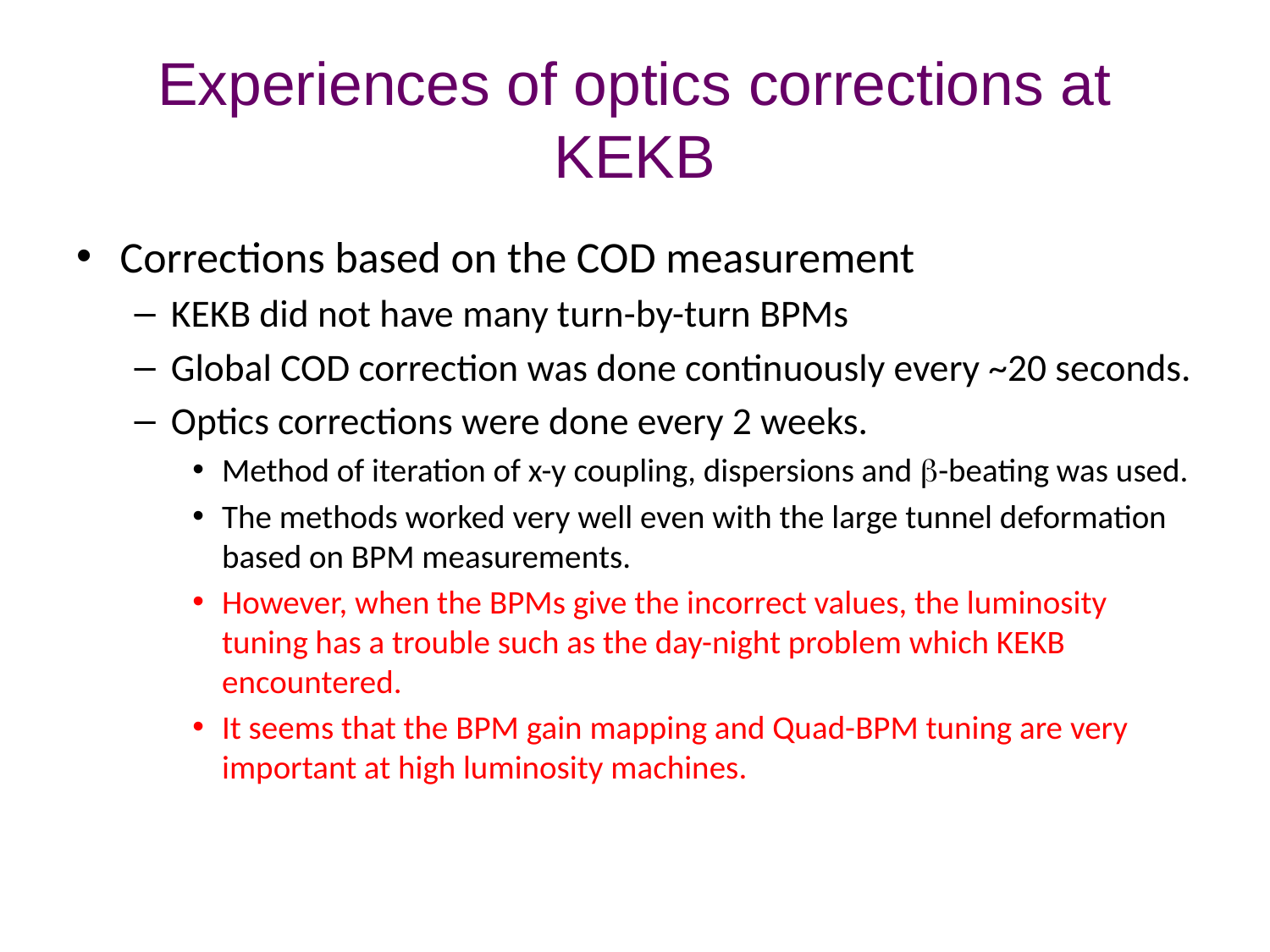

# Experiences of optics corrections at KEKB
Corrections based on the COD measurement
KEKB did not have many turn-by-turn BPMs
Global COD correction was done continuously every ~20 seconds.
Optics corrections were done every 2 weeks.
Method of iteration of x-y coupling, dispersions and β-beating was used.
The methods worked very well even with the large tunnel deformation based on BPM measurements.
However, when the BPMs give the incorrect values, the luminosity tuning has a trouble such as the day-night problem which KEKB encountered.
It seems that the BPM gain mapping and Quad-BPM tuning are very important at high luminosity machines.